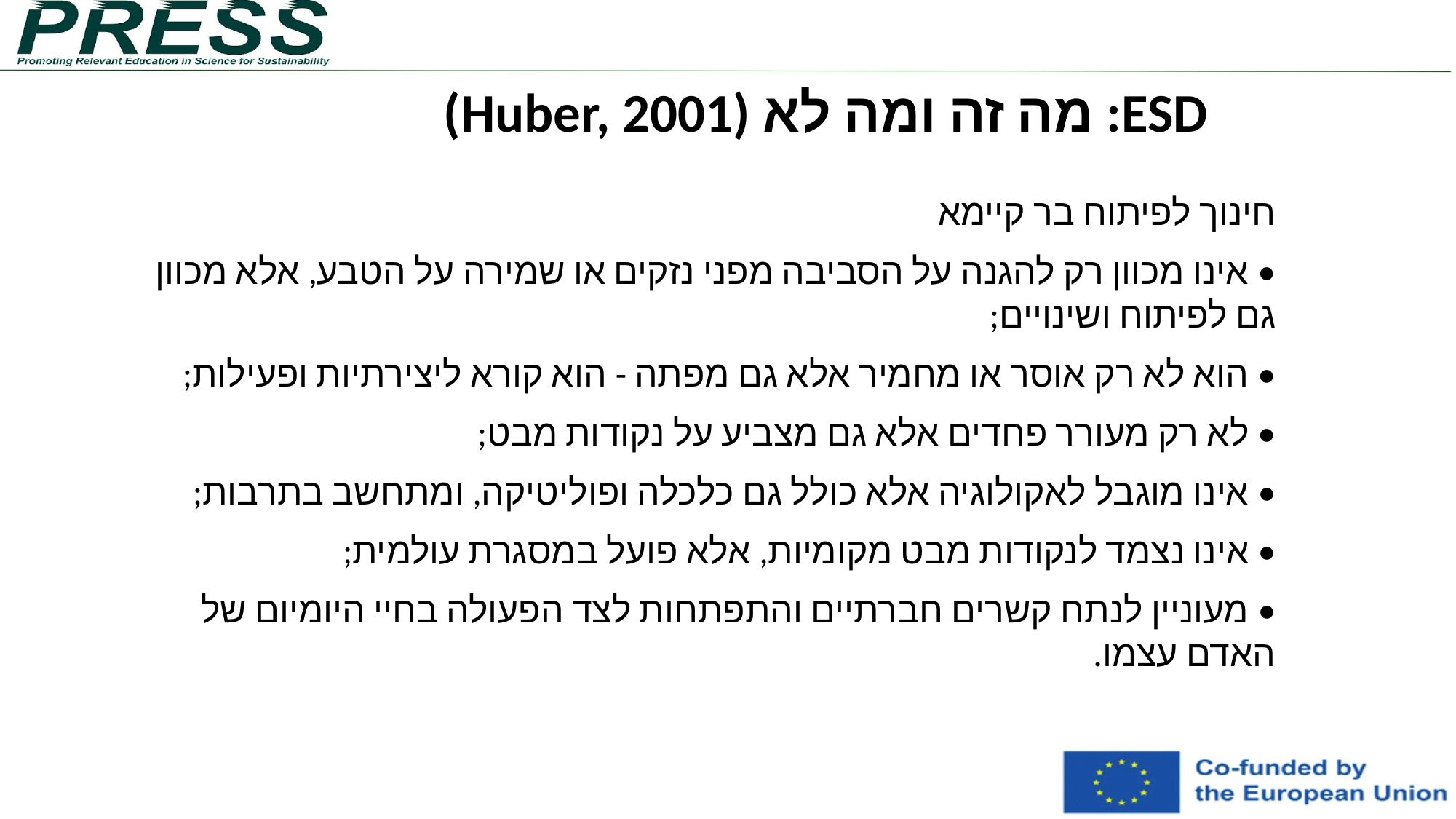

ESD: מה זה ומה לא (Huber, 2001)

חינוך לפיתוח בר קיימא
• אינו מכוון רק להגנה על הסביבה מפני נזקים או שמירה על הטבע, אלא מכוון גם לפיתוח ושינויים;
• הוא לא רק אוסר או מחמיר אלא גם מפתה - הוא קורא ליצירתיות ופעילות;
• לא רק מעורר פחדים אלא גם מצביע על נקודות מבט;
• אינו מוגבל לאקולוגיה אלא כולל גם כלכלה ופוליטיקה, ומתחשב בתרבות;
• אינו נצמד לנקודות מבט מקומיות, אלא פועל במסגרת עולמית;
• מעוניין לנתח קשרים חברתיים והתפתחות לצד הפעולה בחיי היומיום של האדם עצמו.